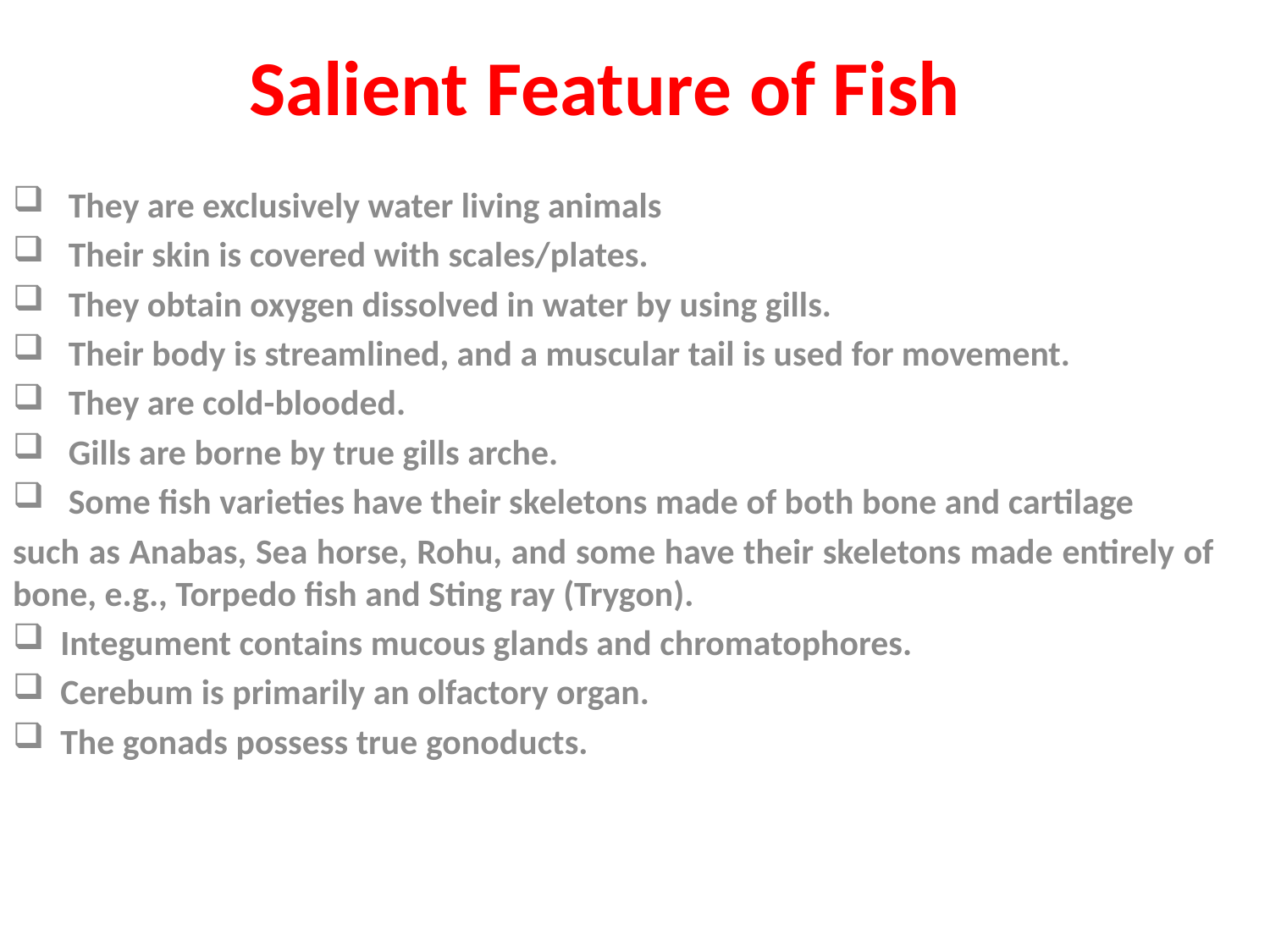

# Salient Feature of Fish

 They are exclusively water living animals
 Their skin is covered with scales/plates.
 They obtain oxygen dissolved in water by using gills.
 Their body is streamlined, and a muscular tail is used for movement.
 They are cold-blooded.
 Gills are borne by true gills arche.
 Some fish varieties have their skeletons made of both bone and cartilage
such as Anabas, Sea horse, Rohu, and some have their skeletons made entirely of bone, e.g., Torpedo fish and Sting ray (Trygon).
Integument contains mucous glands and chromatophores.
Cerebum is primarily an olfactory organ.
The gonads possess true gonoducts.